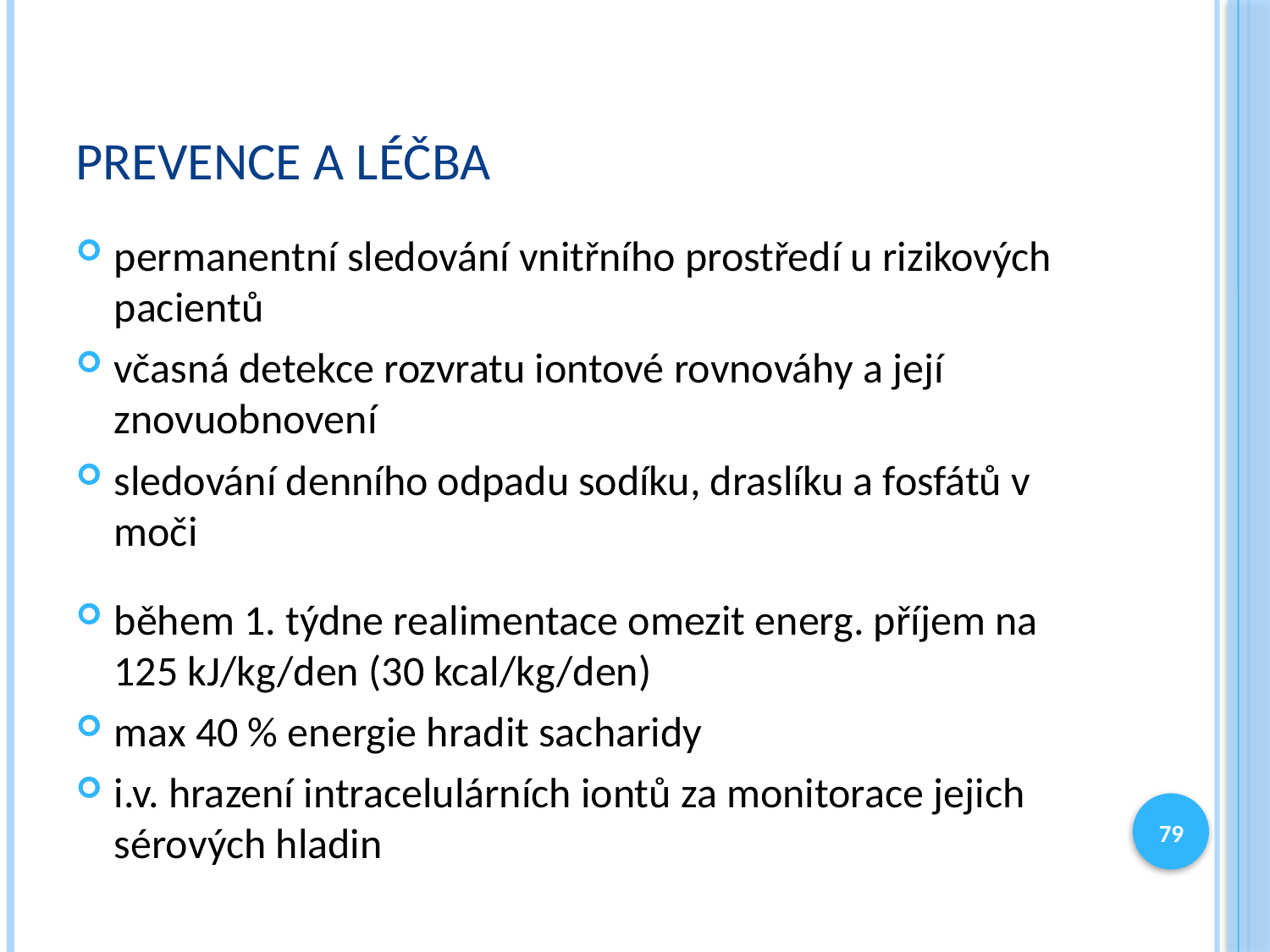

# Prevence a léčba
permanentní sledování vnitřního prostředí u rizikových pacientů
včasná detekce rozvratu iontové rovnováhy a její znovuobnovení
sledování denního odpadu sodíku, draslíku a fosfátů v moči

během 1. týdne realimentace omezit energ. příjem na 125 kJ/kg/den (30 kcal/kg/den)
max 40 % energie hradit sacharidy
i.v. hrazení intracelulárních iontů za monitorace jejich sérových hladin
79